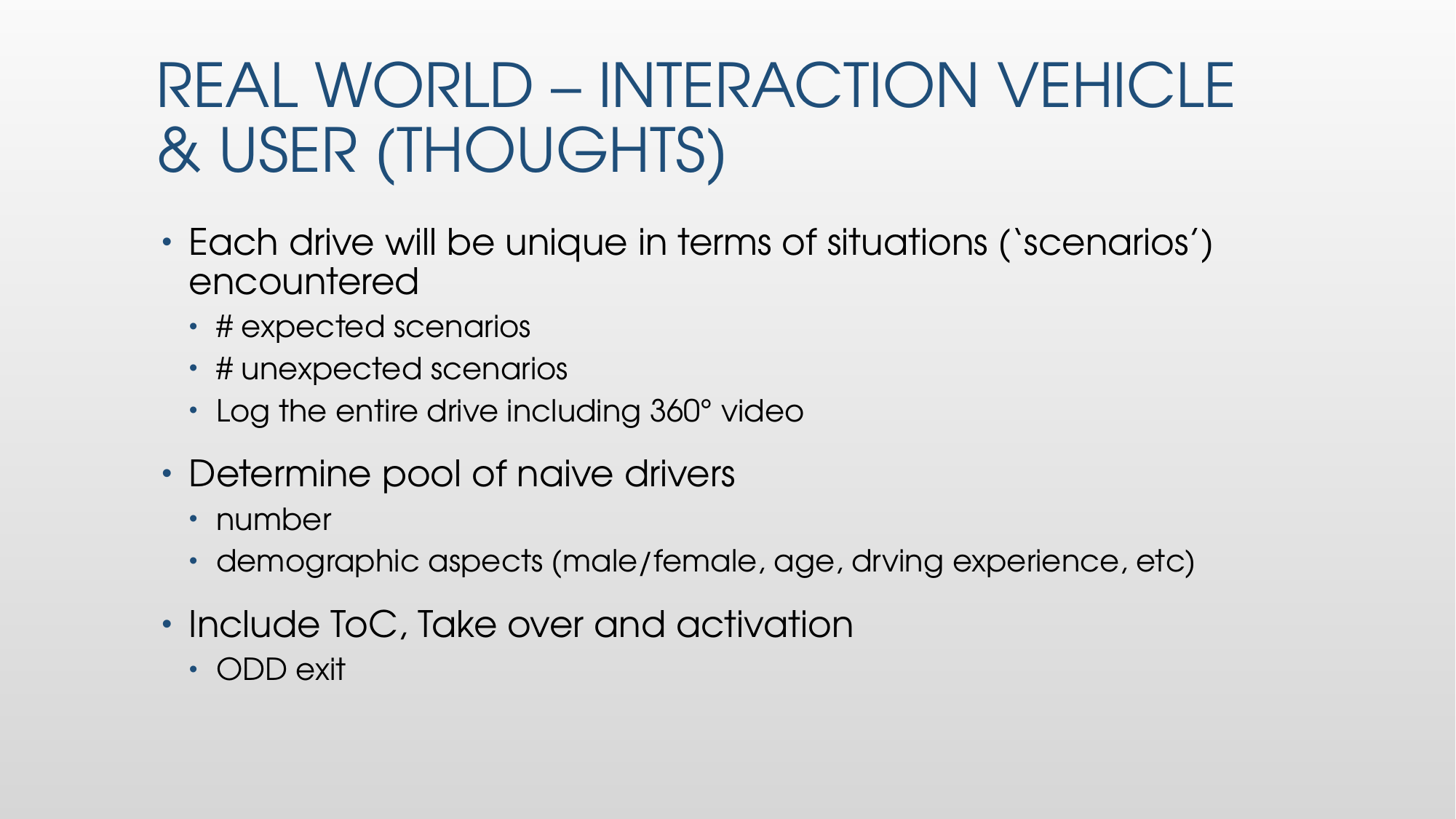

# Real world – interaction vehicle & user (thoughts)
Each drive will be unique in terms of situations (‘scenarios’) encountered
# expected scenarios
# unexpected scenarios
Log the entire drive including 360° video
Determine pool of naive drivers
number
demographic aspects (male/female, age, drving experience, etc)
Include ToC, Take over and activation
ODD exit